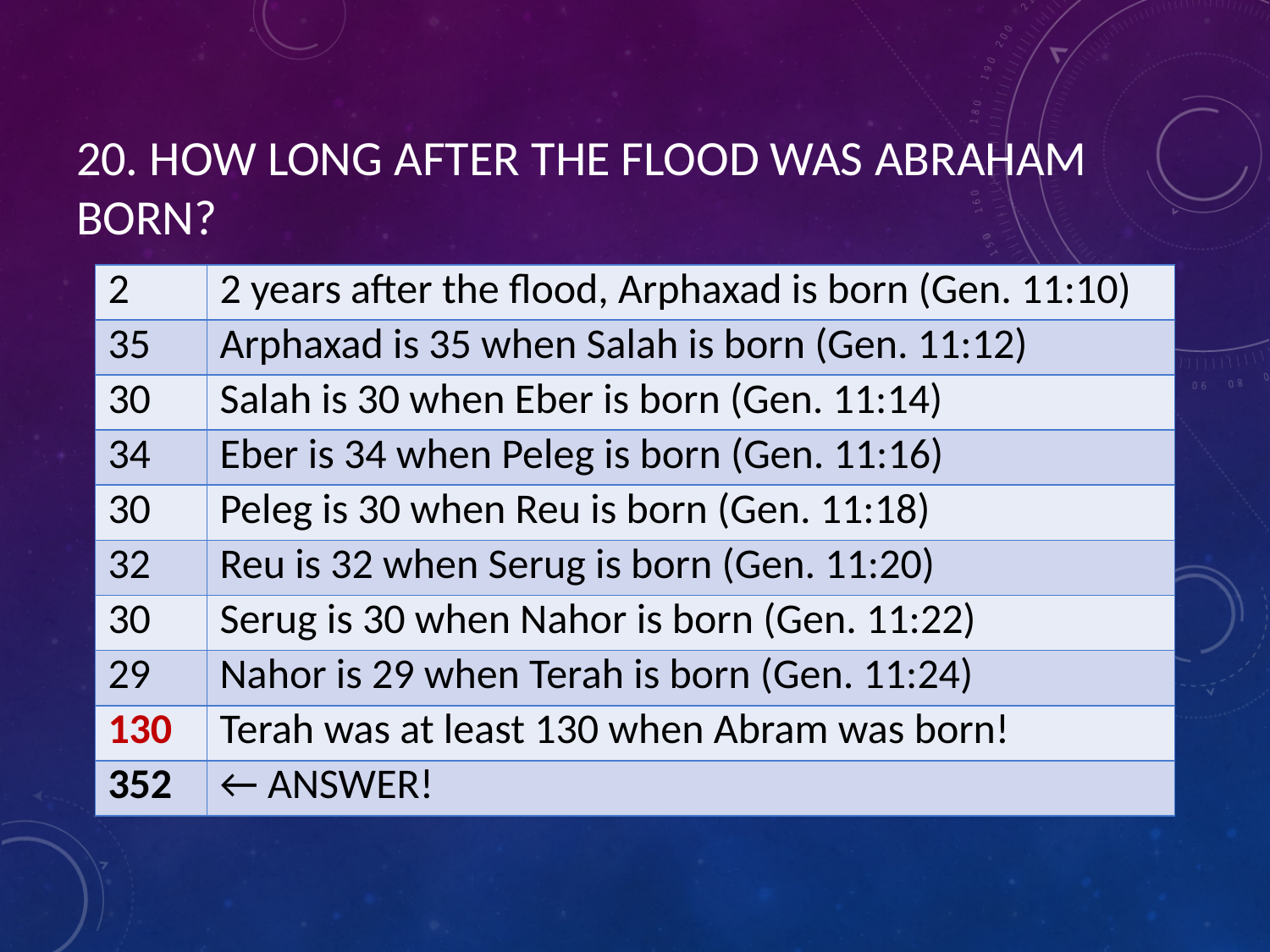

# 20. How long after the flood was Abraham born?
| 2 | 2 years after the flood, Arphaxad is born (Gen. 11:10) |
| --- | --- |
| 35 | Arphaxad is 35 when Salah is born (Gen. 11:12) |
| 30 | Salah is 30 when Eber is born (Gen. 11:14) |
| 34 | Eber is 34 when Peleg is born (Gen. 11:16) |
| 30 | Peleg is 30 when Reu is born (Gen. 11:18) |
| 32 | Reu is 32 when Serug is born (Gen. 11:20) |
| 30 | Serug is 30 when Nahor is born (Gen. 11:22) |
| 29 | Nahor is 29 when Terah is born (Gen. 11:24) |
| 130 | Terah was at least 130 when Abram was born! |
| 352 | ← ANSWER! |